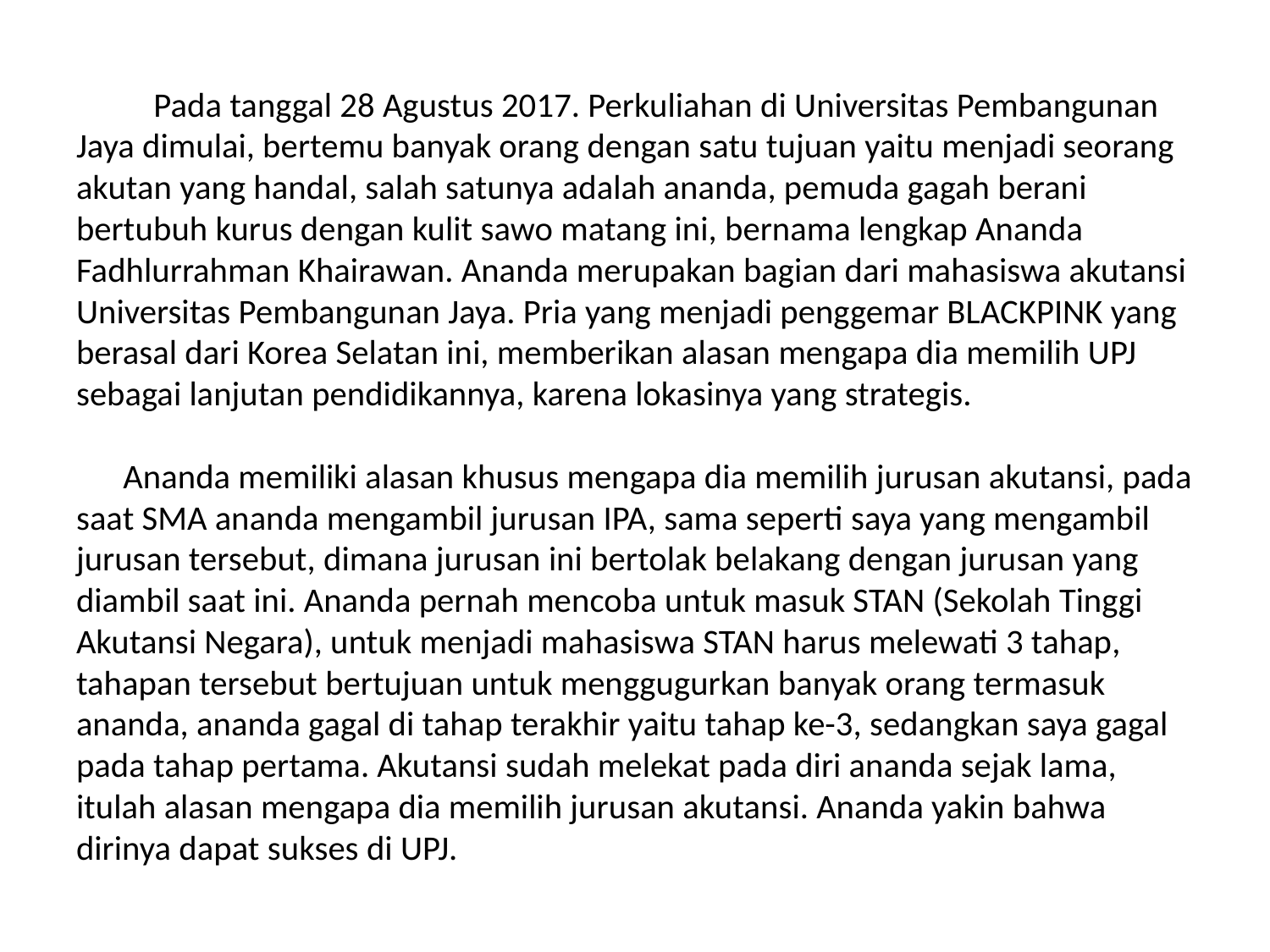

Pada tanggal 28 Agustus 2017. Perkuliahan di Universitas Pembangunan Jaya dimulai, bertemu banyak orang dengan satu tujuan yaitu menjadi seorang akutan yang handal, salah satunya adalah ananda, pemuda gagah berani bertubuh kurus dengan kulit sawo matang ini, bernama lengkap Ananda Fadhlurrahman Khairawan. Ananda merupakan bagian dari mahasiswa akutansi Universitas Pembangunan Jaya. Pria yang menjadi penggemar BLACKPINK yang berasal dari Korea Selatan ini, memberikan alasan mengapa dia memilih UPJ sebagai lanjutan pendidikannya, karena lokasinya yang strategis.
      Ananda memiliki alasan khusus mengapa dia memilih jurusan akutansi, pada saat SMA ananda mengambil jurusan IPA, sama seperti saya yang mengambil jurusan tersebut, dimana jurusan ini bertolak belakang dengan jurusan yang diambil saat ini. Ananda pernah mencoba untuk masuk STAN (Sekolah Tinggi Akutansi Negara), untuk menjadi mahasiswa STAN harus melewati 3 tahap, tahapan tersebut bertujuan untuk menggugurkan banyak orang termasuk ananda, ananda gagal di tahap terakhir yaitu tahap ke-3, sedangkan saya gagal pada tahap pertama. Akutansi sudah melekat pada diri ananda sejak lama, itulah alasan mengapa dia memilih jurusan akutansi. Ananda yakin bahwa dirinya dapat sukses di UPJ.